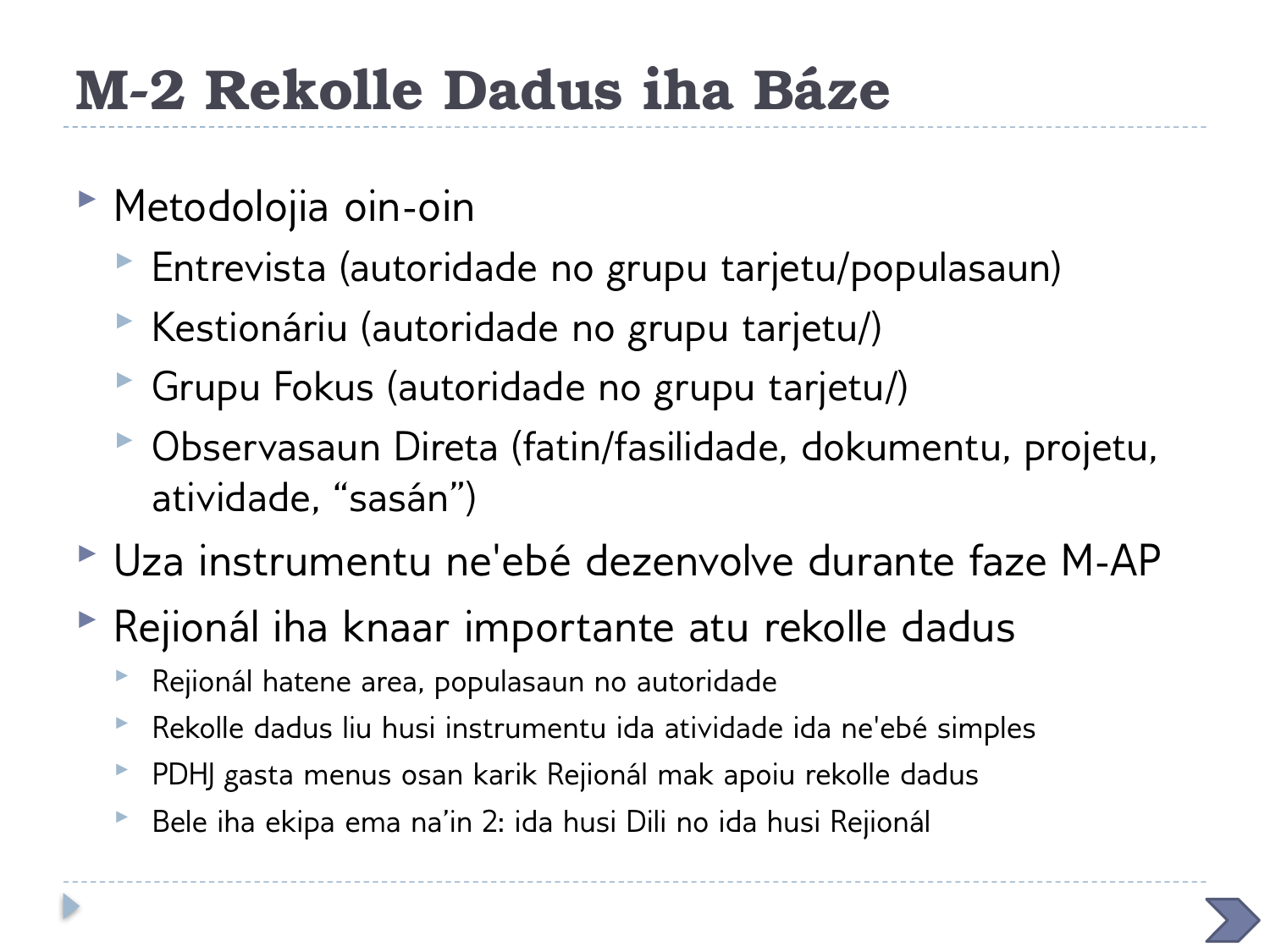

# M-2 Rekolle Dadus iha Báze
Metodolojia oin-oin
Entrevista (autoridade no grupu tarjetu/populasaun)
Kestionáriu (autoridade no grupu tarjetu/)
Grupu Fokus (autoridade no grupu tarjetu/)
Observasaun Direta (fatin/fasilidade, dokumentu, projetu, atividade, “sasán”)
Uza instrumentu ne'ebé dezenvolve durante faze M-AP
Rejionál iha knaar importante atu rekolle dadus
Rejionál hatene area, populasaun no autoridade
Rekolle dadus liu husi instrumentu ida atividade ida ne'ebé simples
PDHJ gasta menus osan karik Rejionál mak apoiu rekolle dadus
Bele iha ekipa ema na’in 2: ida husi Dili no ida husi Rejionál